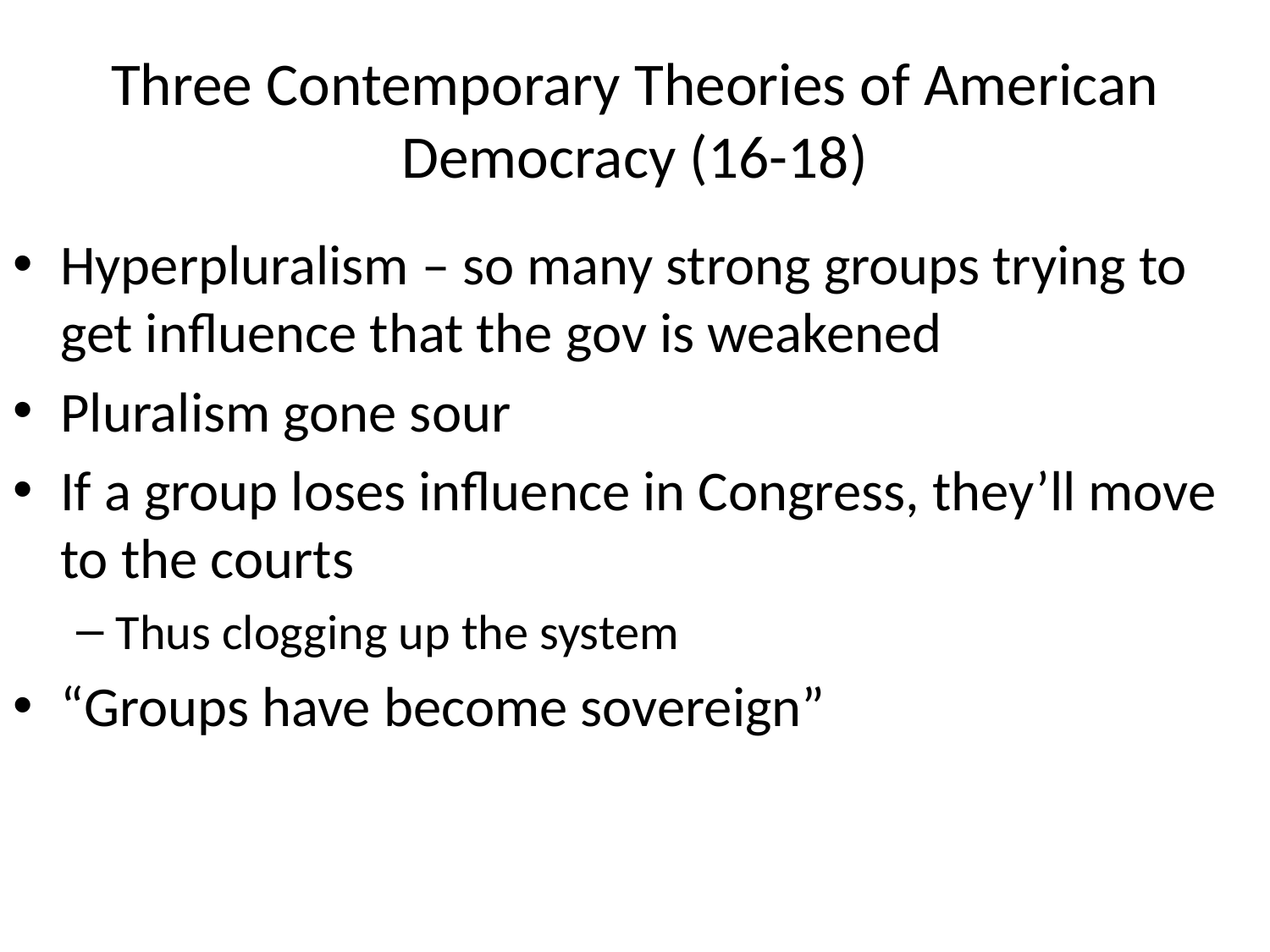

# Three Contemporary Theories of American Democracy (16-18)
Hyperpluralism – so many strong groups trying to get influence that the gov is weakened
Pluralism gone sour
If a group loses influence in Congress, they’ll move to the courts
Thus clogging up the system
“Groups have become sovereign”